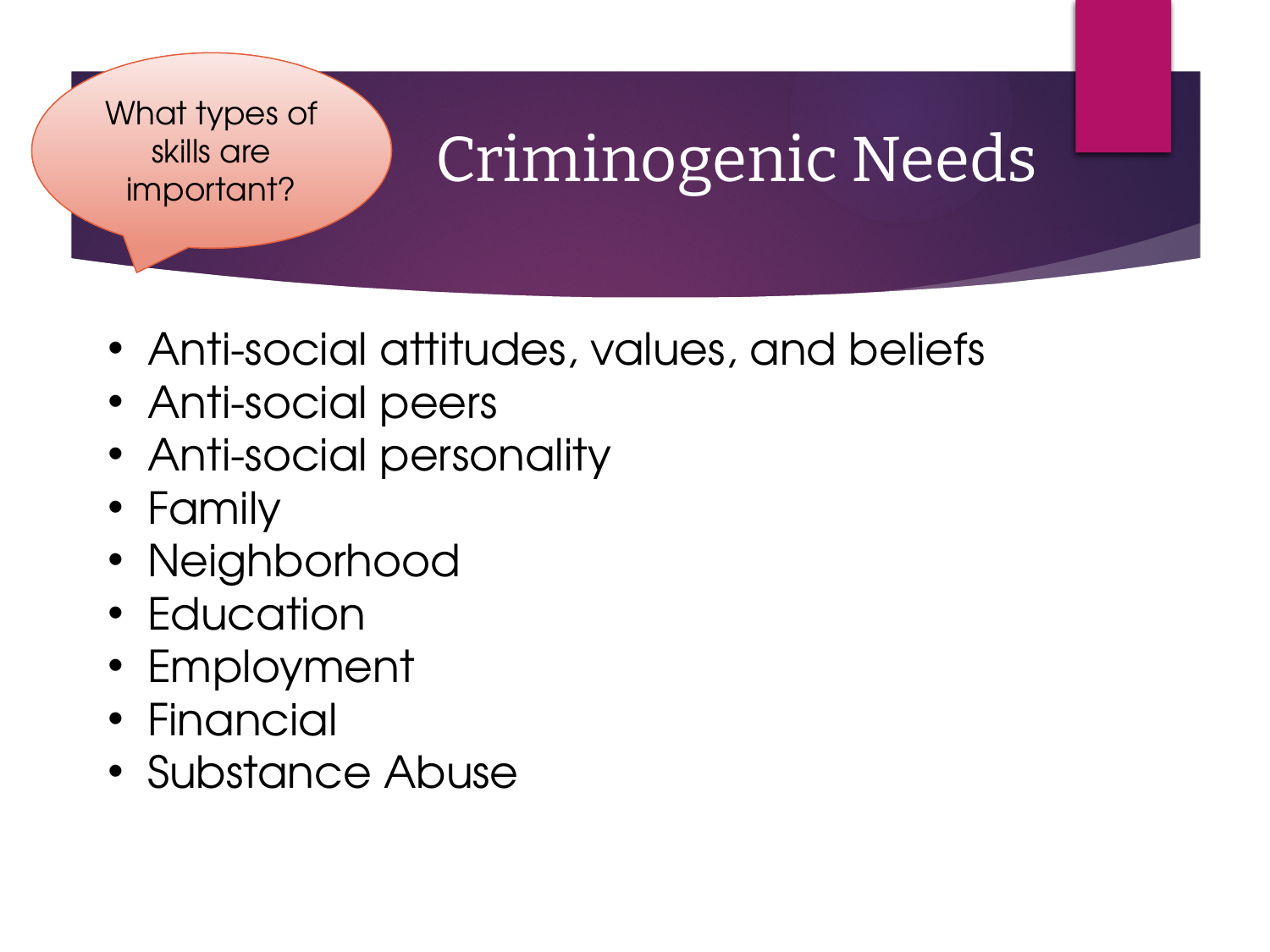

What types of skills are important?
Criminogenic Needs

Anti-social attitudes, values, and beliefs
Anti-social peers
Anti-social personality
Family
Neighborhood
Education
Employment
Financial
Substance Abuse